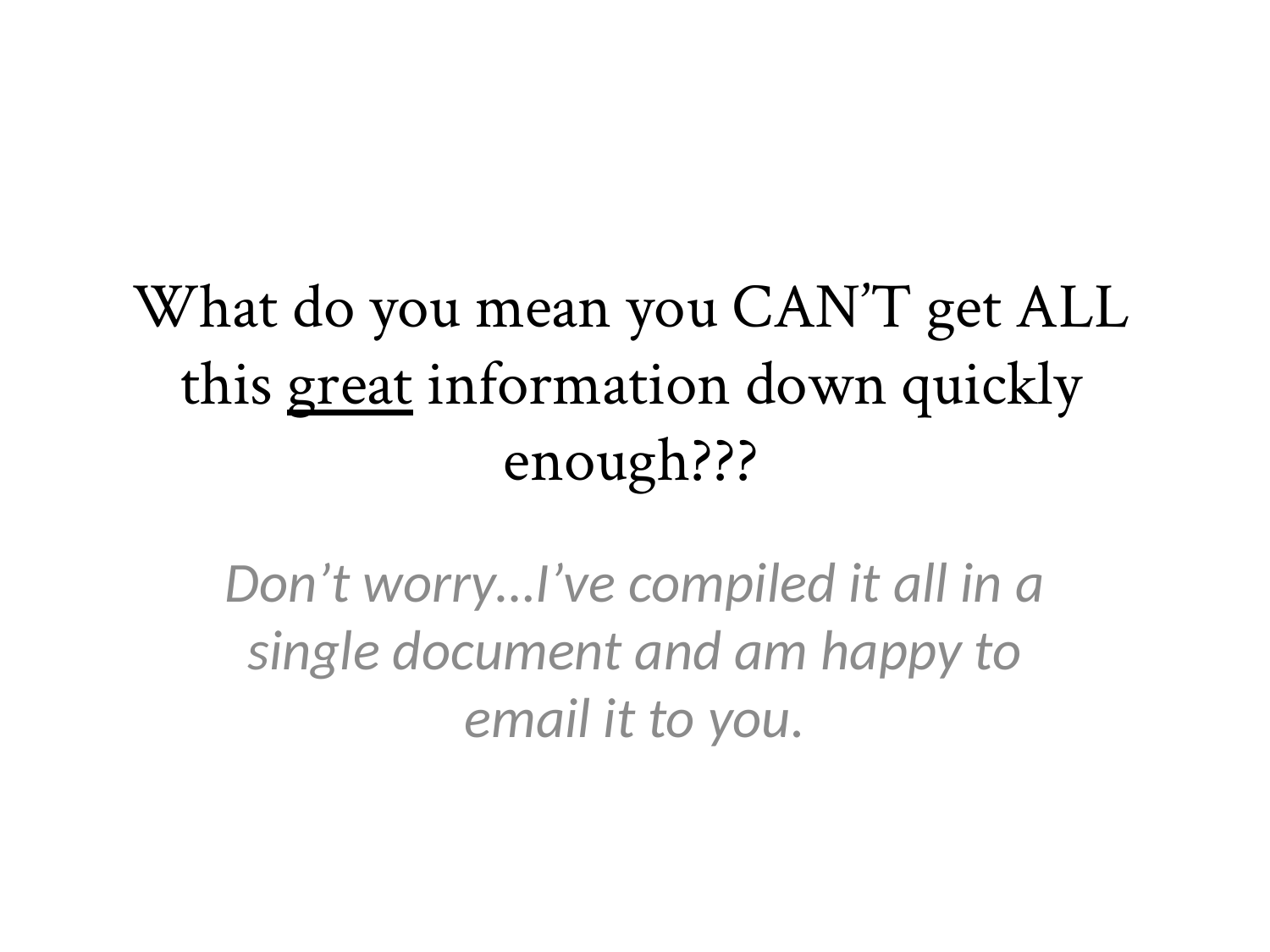

# What do you mean you CAN’T get ALL this great information down quickly enough???
Don’t worry…I’ve compiled it all in a single document and am happy to email it to you.